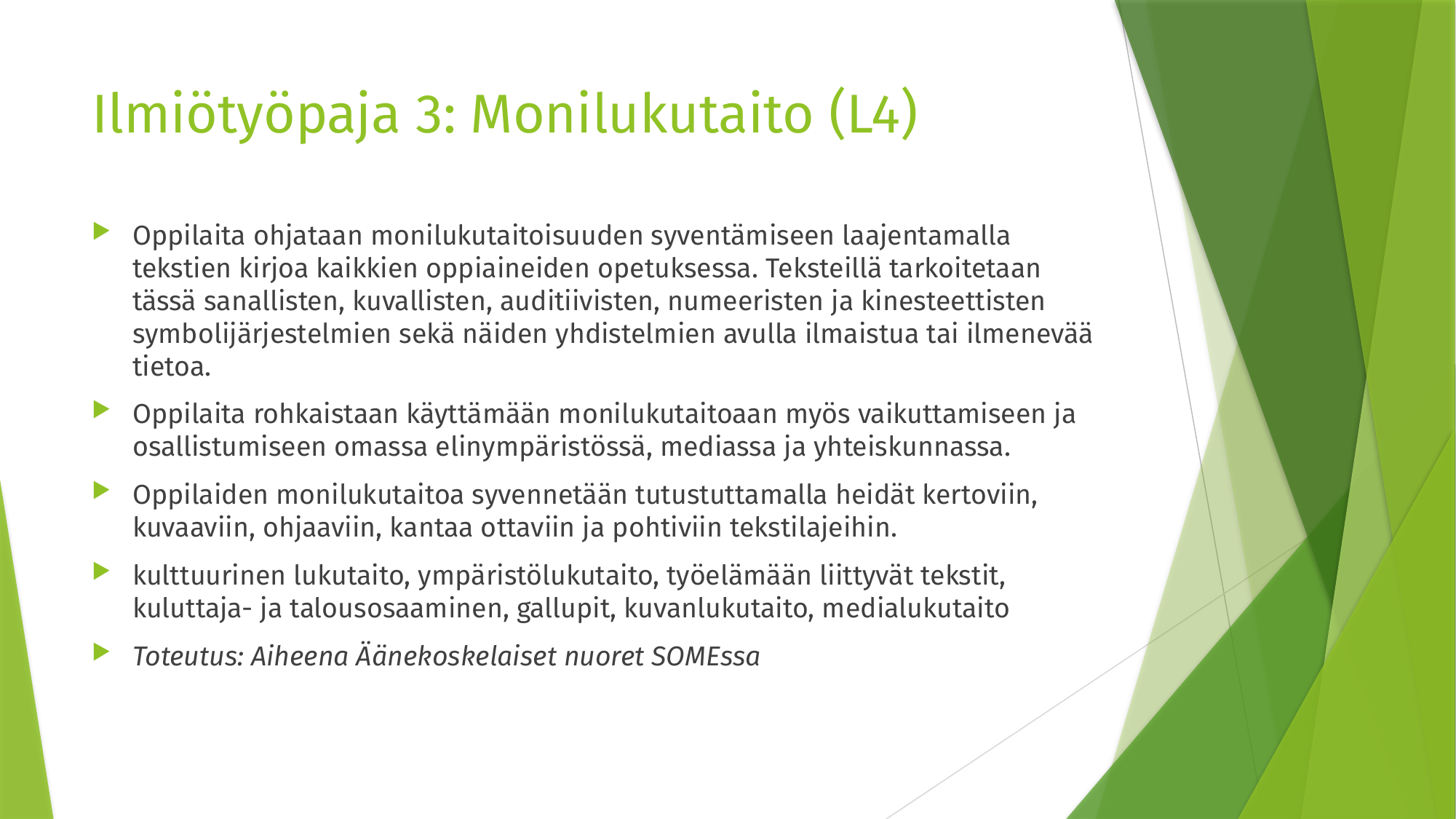

# Ilmiötyöpaja 3: Monilukutaito (L4)
Oppilaita ohjataan monilukutaitoisuuden syventämiseen laajentamalla tekstien kirjoa kaikkien oppiaineiden opetuksessa. Teksteillä tarkoitetaan tässä sanallisten, kuvallisten, auditiivisten, numeeristen ja kinesteettisten symbolijärjestelmien sekä näiden yhdistelmien avulla ilmaistua tai ilmenevää tietoa.
Oppilaita rohkaistaan käyttämään monilukutaitoaan myös vaikuttamiseen ja osallistumiseen omassa elinympäristössä, mediassa ja yhteiskunnassa.
Oppilaiden monilukutaitoa syvennetään tutustuttamalla heidät kertoviin, kuvaaviin, ohjaaviin, kantaa ottaviin ja pohtiviin tekstilajeihin.
kulttuurinen lukutaito, ympäristölukutaito, työelämään liittyvät tekstit, kuluttaja- ja talousosaaminen, gallupit, kuvanlukutaito, medialukutaito
Toteutus: Aiheena Äänekoskelaiset nuoret SOMEssa